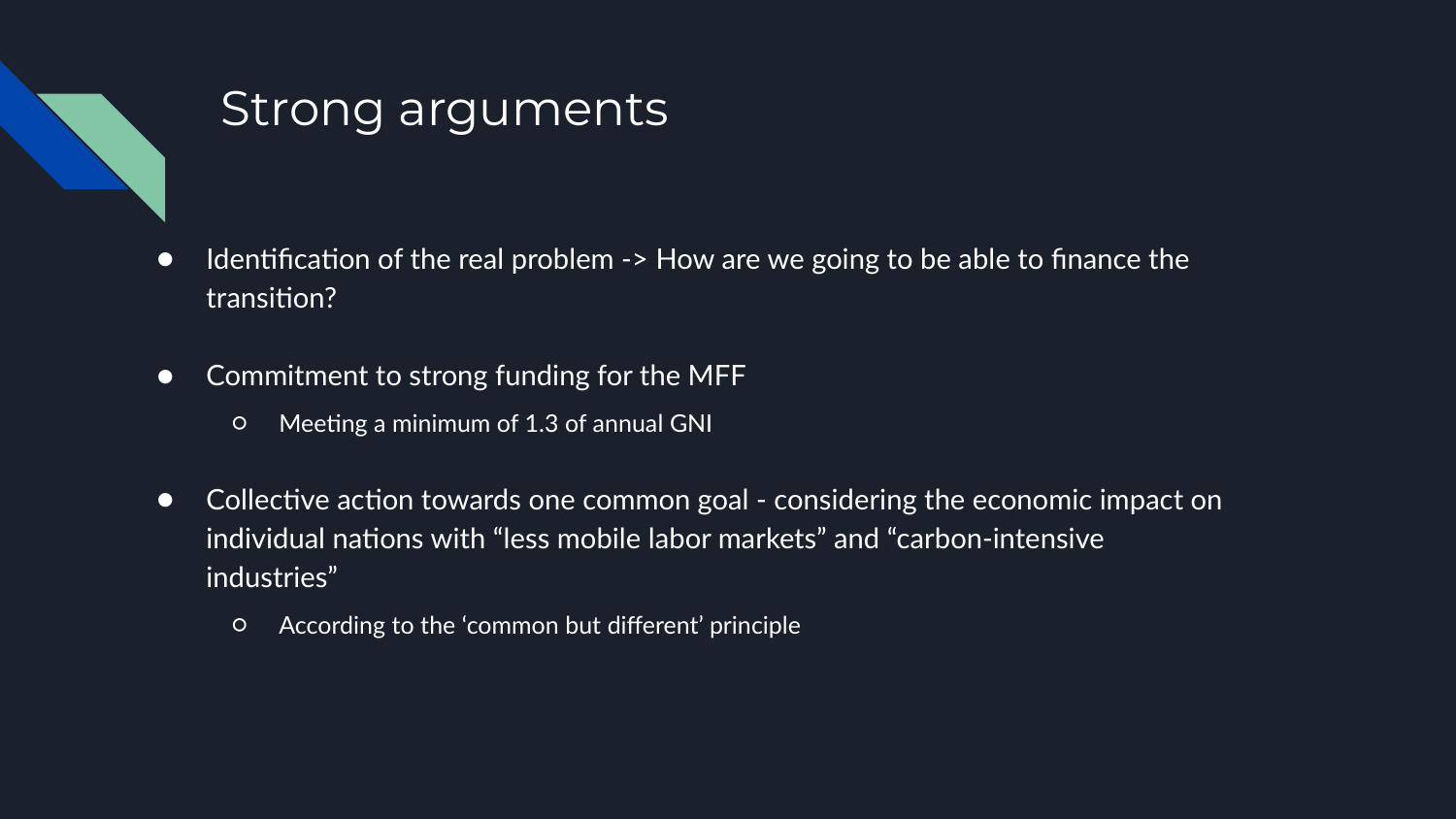

# Strong arguments
Identification of the real problem -> How are we going to be able to finance the transition?

Commitment to strong funding for the MFF
Meeting a minimum of 1.3 of annual GNI

Collective action towards one common goal - considering the economic impact on individual nations with “less mobile labor markets” and “carbon-intensive industries”
According to the ‘common but different’ principle